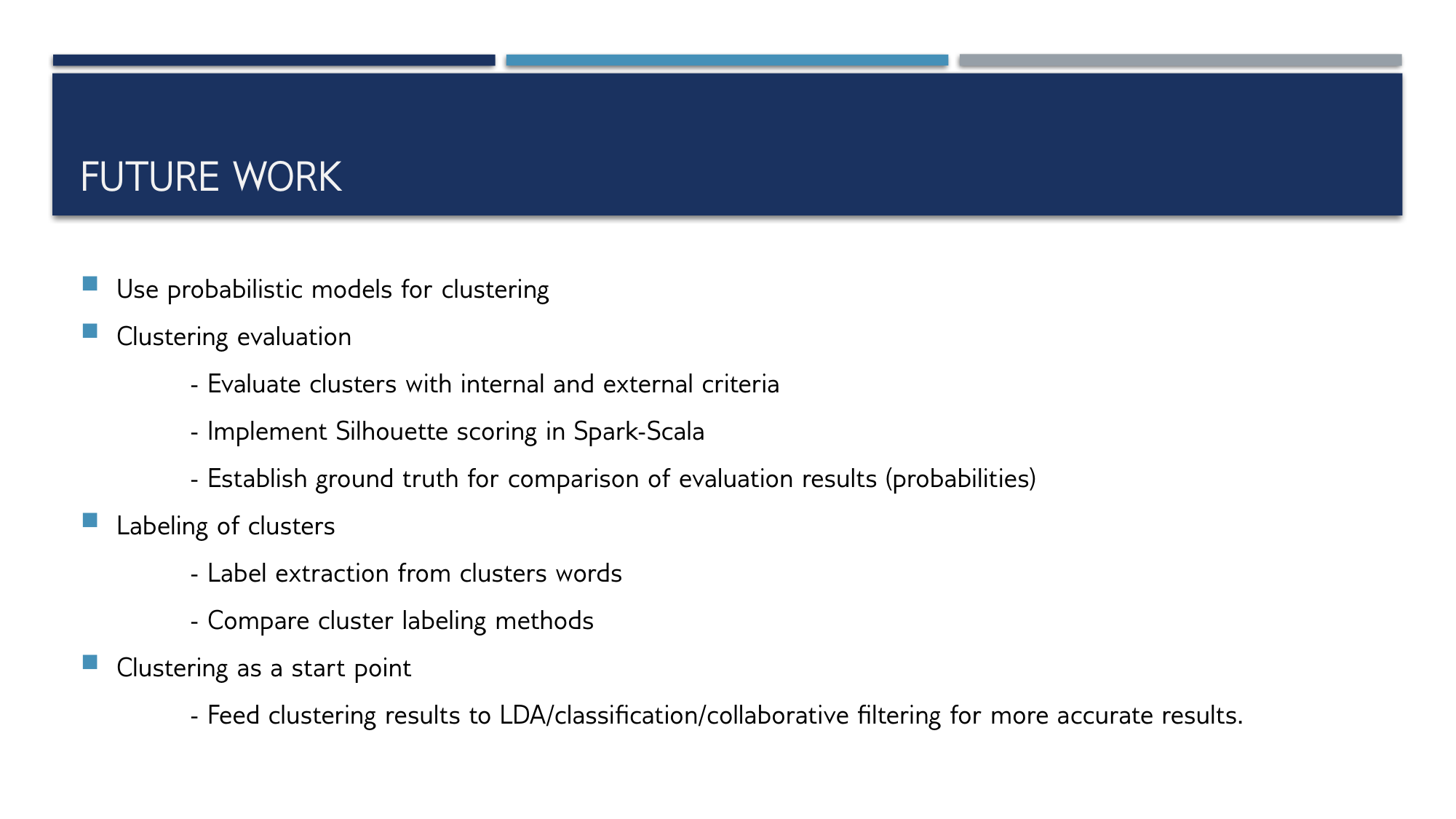

# Future work
Use probabilistic models for clustering
Clustering evaluation
	- Evaluate clusters with internal and external criteria
	- Implement Silhouette scoring in Spark-Scala
	- Establish ground truth for comparison of evaluation results (probabilities)
Labeling of clusters
	- Label extraction from clusters words
	- Compare cluster labeling methods
Clustering as a start point
	- Feed clustering results to LDA/classification/collaborative filtering for more accurate results.